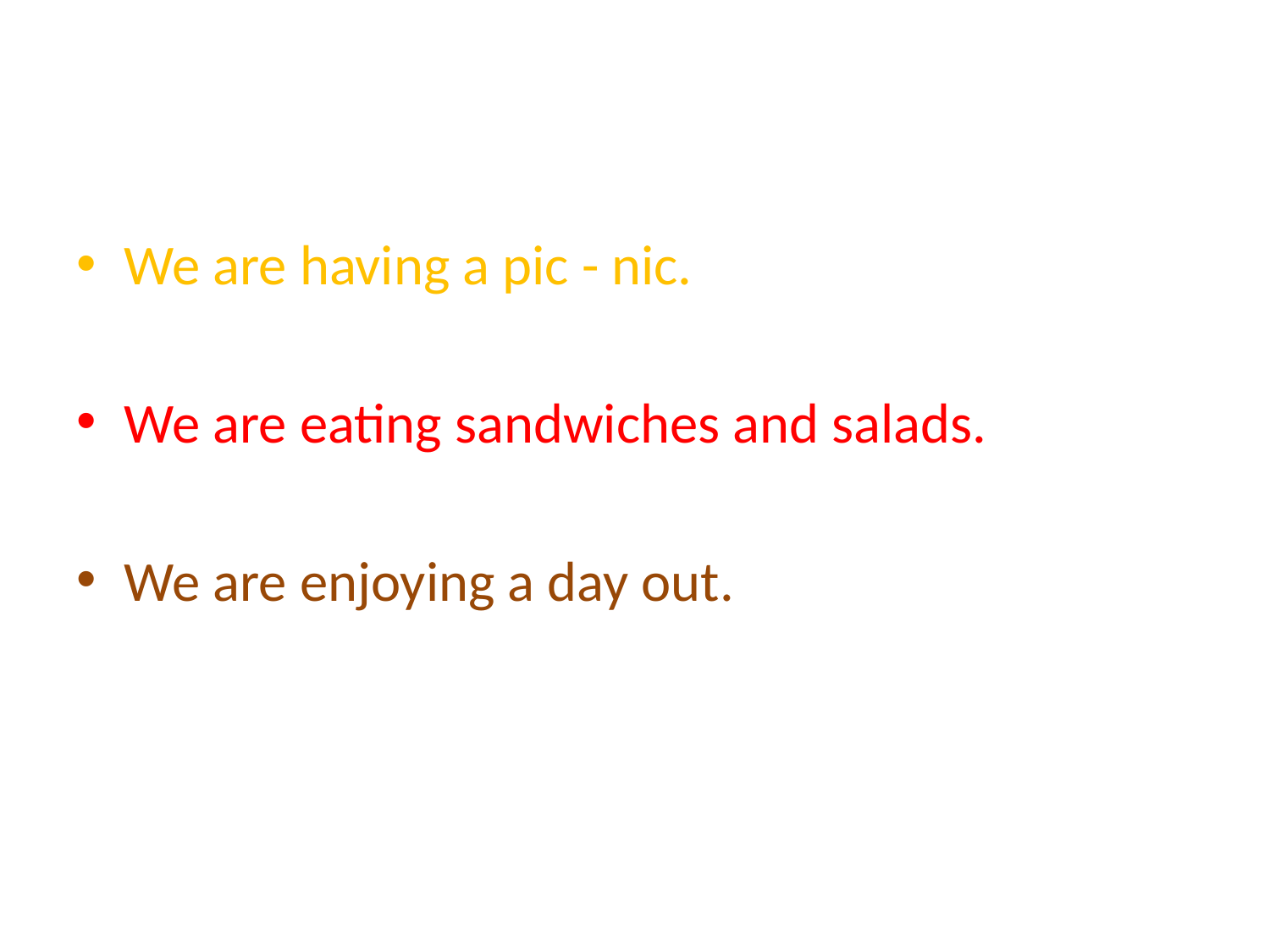

#
We are having a pic - nic.

We are eating sandwiches and salads.

We are enjoying a day out.